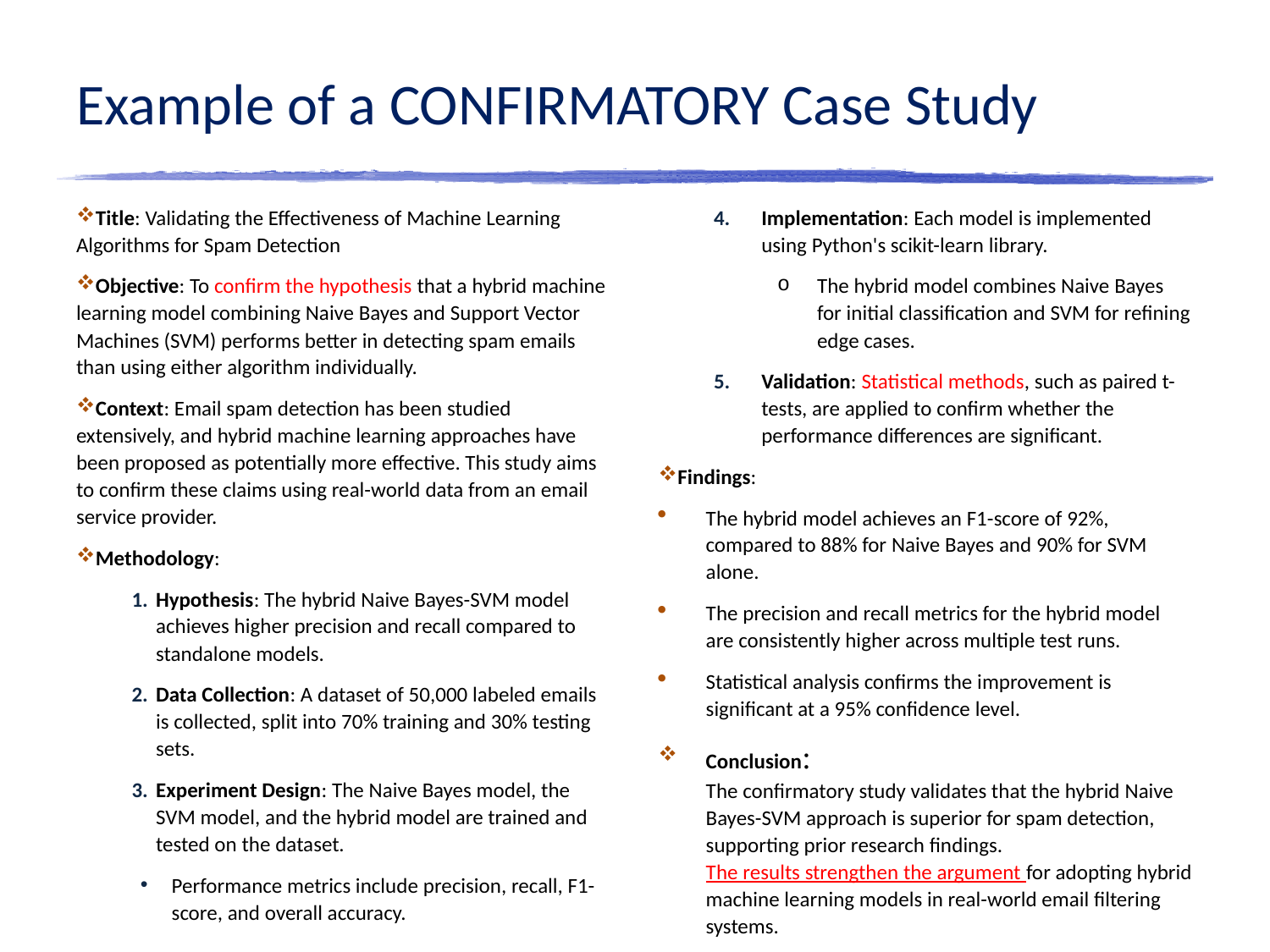

# Example of a CONFIRMATORY Case Study
Title: Validating the Effectiveness of Machine Learning Algorithms for Spam Detection
Objective: To confirm the hypothesis that a hybrid machine learning model combining Naive Bayes and Support Vector Machines (SVM) performs better in detecting spam emails than using either algorithm individually.
Context: Email spam detection has been studied extensively, and hybrid machine learning approaches have been proposed as potentially more effective. This study aims to confirm these claims using real-world data from an email service provider.
Methodology:
Hypothesis: The hybrid Naive Bayes-SVM model achieves higher precision and recall compared to standalone models.
Data Collection: A dataset of 50,000 labeled emails is collected, split into 70% training and 30% testing sets.
Experiment Design: The Naive Bayes model, the SVM model, and the hybrid model are trained and tested on the dataset.
Performance metrics include precision, recall, F1-score, and overall accuracy.

Implementation: Each model is implemented using Python's scikit-learn library.
The hybrid model combines Naive Bayes for initial classification and SVM for refining edge cases.
Validation: Statistical methods, such as paired t-tests, are applied to confirm whether the performance differences are significant.
Findings:
The hybrid model achieves an F1-score of 92%, compared to 88% for Naive Bayes and 90% for SVM alone.
The precision and recall metrics for the hybrid model are consistently higher across multiple test runs.
Statistical analysis confirms the improvement is significant at a 95% confidence level.
Conclusion:
The confirmatory study validates that the hybrid Naive Bayes-SVM approach is superior for spam detection, supporting prior research findings.
The results strengthen the argument for adopting hybrid machine learning models in real-world email filtering systems.